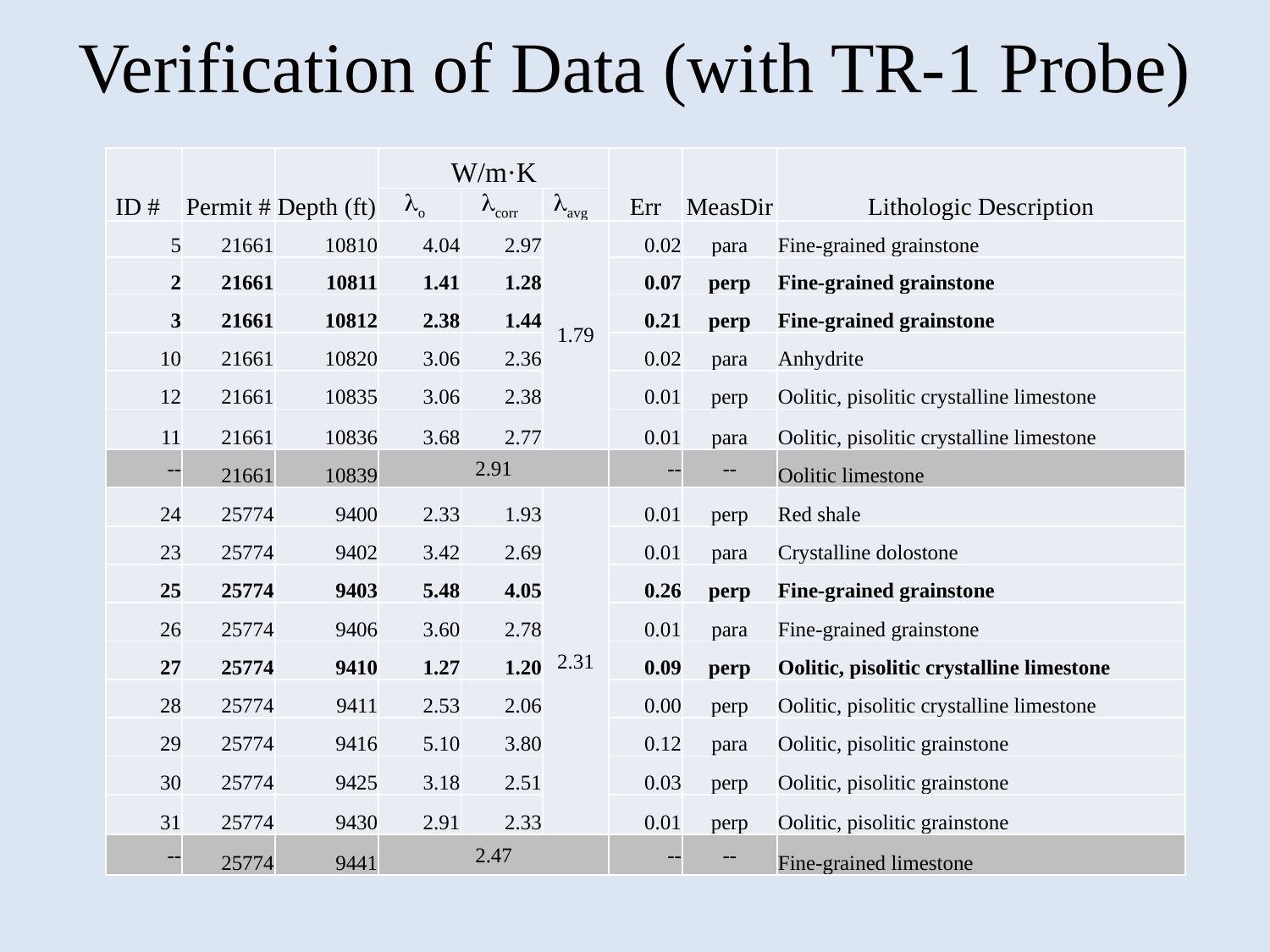

# Verification of Data (with TR-1 Probe)
| ID # | Permit # | Depth (ft) | W/m·K |  |  | Err | MeasDir | Lithologic Description |
| --- | --- | --- | --- | --- | --- | --- | --- | --- |
|  |  |  | λo | λcorr | λavg |  |  |  |
| 5 | 21661 | 10810 | 4.04 | 2.97 | 1.79 | 0.02 | para | Fine-grained grainstone |
| 2 | 21661 | 10811 | 1.41 | 1.28 |  | 0.07 | perp | Fine-grained grainstone |
| 3 | 21661 | 10812 | 2.38 | 1.44 |  | 0.21 | perp | Fine-grained grainstone |
| 10 | 21661 | 10820 | 3.06 | 2.36 |  | 0.02 | para | Anhydrite |
| 12 | 21661 | 10835 | 3.06 | 2.38 |  | 0.01 | perp | Oolitic, pisolitic crystalline limestone |
| 11 | 21661 | 10836 | 3.68 | 2.77 |  | 0.01 | para | Oolitic, pisolitic crystalline limestone |
| -- | 21661 | 10839 | 2.91 |  |  | -- | -- | Oolitic limestone |
| 24 | 25774 | 9400 | 2.33 | 1.93 | 2.31 | 0.01 | perp | Red shale |
| 23 | 25774 | 9402 | 3.42 | 2.69 |  | 0.01 | para | Crystalline dolostone |
| 25 | 25774 | 9403 | 5.48 | 4.05 |  | 0.26 | perp | Fine-grained grainstone |
| 26 | 25774 | 9406 | 3.60 | 2.78 |  | 0.01 | para | Fine-grained grainstone |
| 27 | 25774 | 9410 | 1.27 | 1.20 |  | 0.09 | perp | Oolitic, pisolitic crystalline limestone |
| 28 | 25774 | 9411 | 2.53 | 2.06 |  | 0.00 | perp | Oolitic, pisolitic crystalline limestone |
| 29 | 25774 | 9416 | 5.10 | 3.80 |  | 0.12 | para | Oolitic, pisolitic grainstone |
| 30 | 25774 | 9425 | 3.18 | 2.51 |  | 0.03 | perp | Oolitic, pisolitic grainstone |
| 31 | 25774 | 9430 | 2.91 | 2.33 |  | 0.01 | perp | Oolitic, pisolitic grainstone |
| -- | 25774 | 9441 | 2.47 |  |  | -- | -- | Fine-grained limestone |